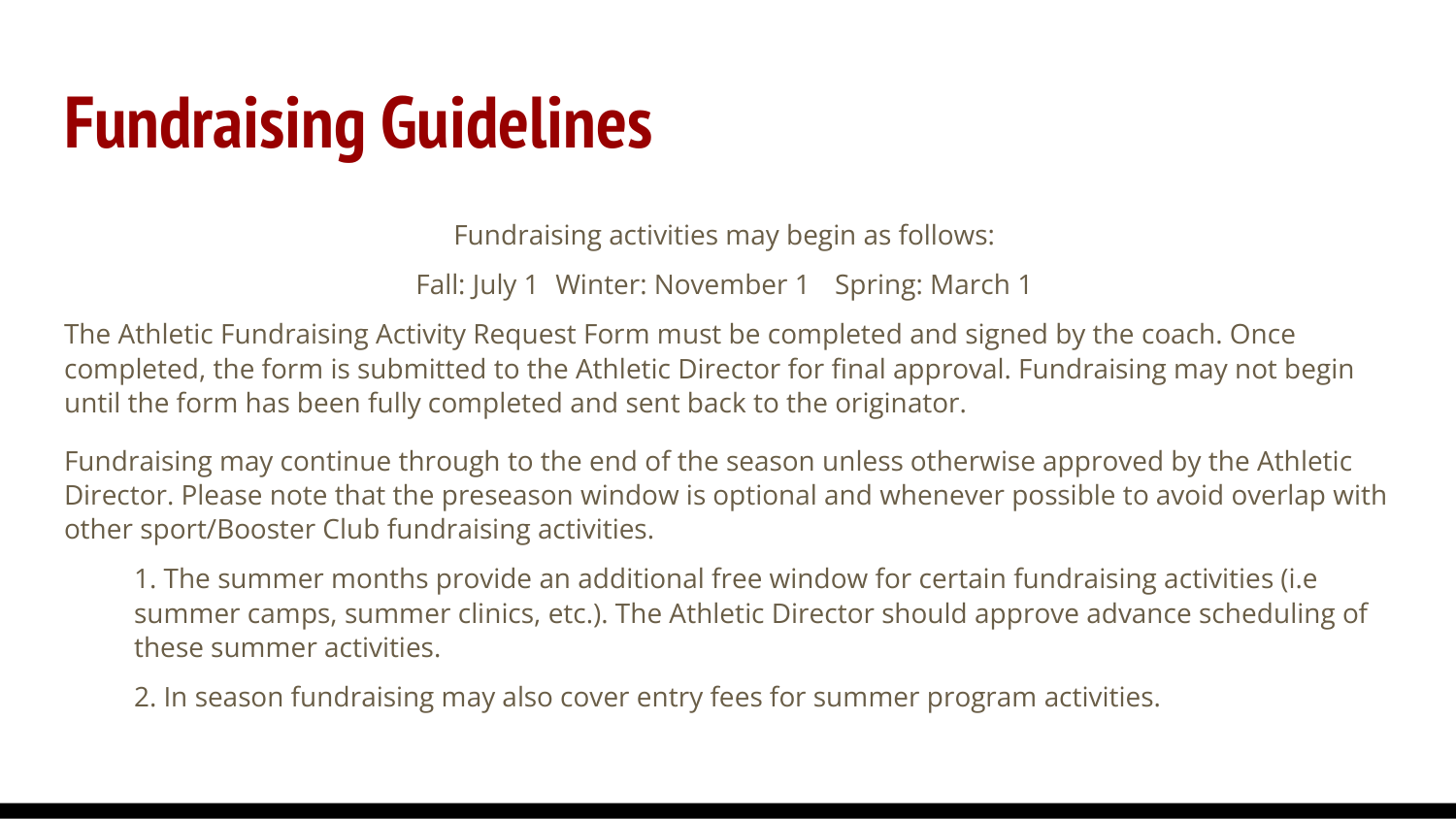

# Fundraising Guidelines
Fundraising activities may begin as follows:
Fall: July 1		Winter: November 1		Spring: March 1
The Athletic Fundraising Activity Request Form must be completed and signed by the coach. Once completed, the form is submitted to the Athletic Director for final approval. Fundraising may not begin until the form has been fully completed and sent back to the originator.
Fundraising may continue through to the end of the season unless otherwise approved by the Athletic Director. Please note that the preseason window is optional and whenever possible to avoid overlap with other sport/Booster Club fundraising activities.
1. The summer months provide an additional free window for certain fundraising activities (i.e summer camps, summer clinics, etc.). The Athletic Director should approve advance scheduling of these summer activities.
2. In season fundraising may also cover entry fees for summer program activities.